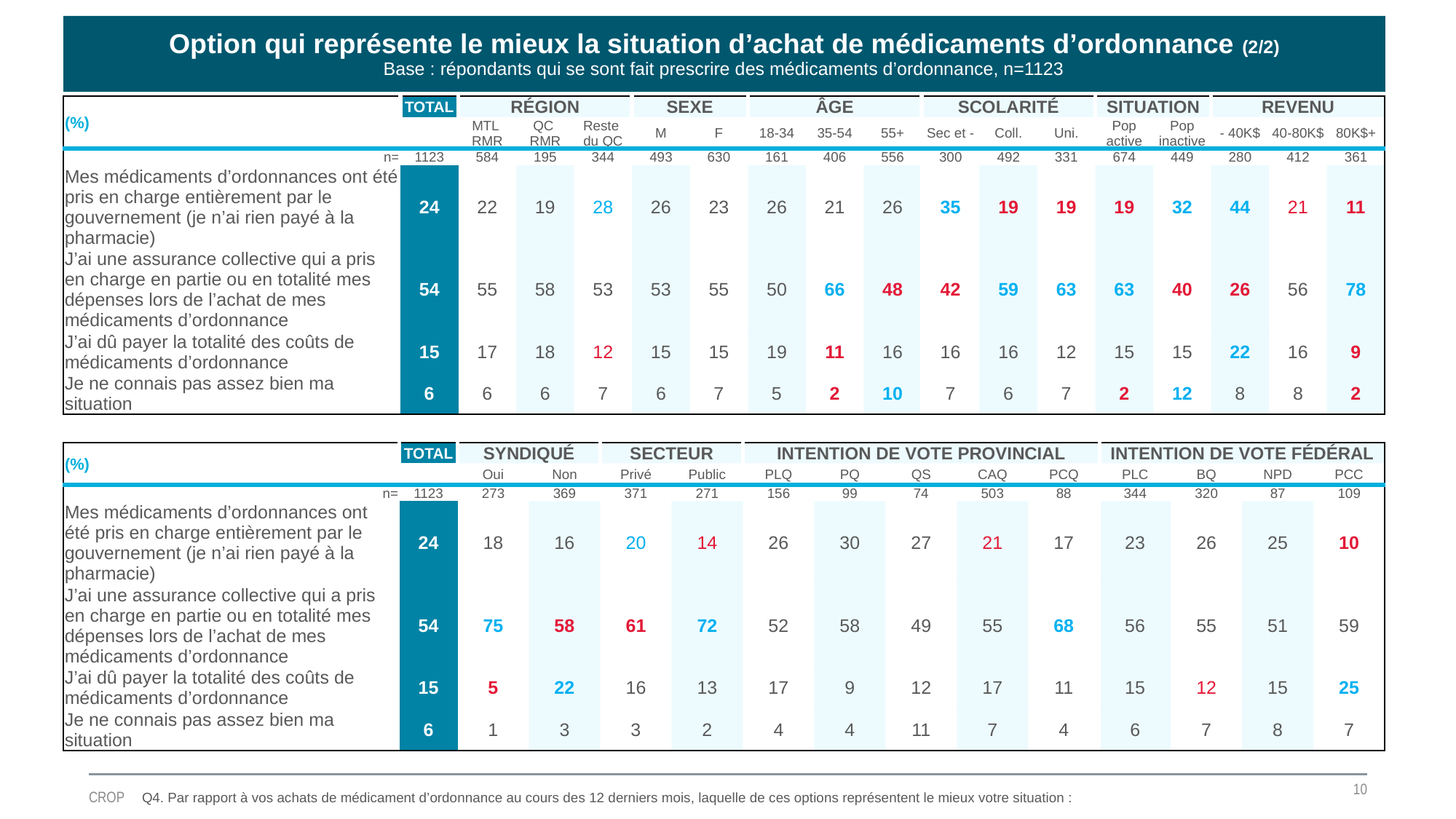

Option qui représente le mieux la situation d’achat de médicaments d’ordonnance (2/2)
Base : répondants qui se sont fait prescrire des médicaments d’ordonnance, n=1123
| (%) | TOTAL | RÉGION |  |  | SEXE |  | ÂGE |  |  | SCOLARITÉ |  |  | SITUATION |  | REVENU |  |  |
| --- | --- | --- | --- | --- | --- | --- | --- | --- | --- | --- | --- | --- | --- | --- | --- | --- | --- |
| (%) |  | MTL RMR | QC RMR | Reste du QC | M | F | 18-34 | 35-54 | 55+ | Sec et - | Coll. | Uni. | Pop active | Pop inactive | - 40K$ | 40-80K$ | 80K$+ |
| n= | 1123 | 584 | 195 | 344 | 493 | 630 | 161 | 406 | 556 | 300 | 492 | 331 | 674 | 449 | 280 | 412 | 361 |
| Mes médicaments d’ordonnances ont été pris en charge entièrement par le gouvernement (je n’ai rien payé à la pharmacie) | 24 | 22 | 19 | 28 | 26 | 23 | 26 | 21 | 26 | 35 | 19 | 19 | 19 | 32 | 44 | 21 | 11 |
| J’ai une assurance collective qui a pris en charge en partie ou en totalité mes dépenses lors de l’achat de mes médicaments d’ordonnance | 54 | 55 | 58 | 53 | 53 | 55 | 50 | 66 | 48 | 42 | 59 | 63 | 63 | 40 | 26 | 56 | 78 |
| J’ai dû payer la totalité des coûts de médicaments d’ordonnance | 15 | 17 | 18 | 12 | 15 | 15 | 19 | 11 | 16 | 16 | 16 | 12 | 15 | 15 | 22 | 16 | 9 |
| Je ne connais pas assez bien ma situation | 6 | 6 | 6 | 7 | 6 | 7 | 5 | 2 | 10 | 7 | 6 | 7 | 2 | 12 | 8 | 8 | 2 |
| (%) | TOTAL | SYNDIQUÉ |  | SECTEUR |  | INTENTION DE VOTE PROVINCIAL |  |  |  |  | INTENTION DE VOTE FÉDÉRAL |  |  |  |
| --- | --- | --- | --- | --- | --- | --- | --- | --- | --- | --- | --- | --- | --- | --- |
| (%) |  | Oui | Non | Privé | Public | PLQ | PQ | QS | CAQ | PCQ | PLC | BQ | NPD | PCC |
| n= | 1123 | 273 | 369 | 371 | 271 | 156 | 99 | 74 | 503 | 88 | 344 | 320 | 87 | 109 |
| Mes médicaments d’ordonnances ont été pris en charge entièrement par le gouvernement (je n’ai rien payé à la pharmacie) | 24 | 18 | 16 | 20 | 14 | 26 | 30 | 27 | 21 | 17 | 23 | 26 | 25 | 10 |
| J’ai une assurance collective qui a pris en charge en partie ou en totalité mes dépenses lors de l’achat de mes médicaments d’ordonnance | 54 | 75 | 58 | 61 | 72 | 52 | 58 | 49 | 55 | 68 | 56 | 55 | 51 | 59 |
| J’ai dû payer la totalité des coûts de médicaments d’ordonnance | 15 | 5 | 22 | 16 | 13 | 17 | 9 | 12 | 17 | 11 | 15 | 12 | 15 | 25 |
| Je ne connais pas assez bien ma situation | 6 | 1 | 3 | 3 | 2 | 4 | 4 | 11 | 7 | 4 | 6 | 7 | 8 | 7 |
10
CROP
Q4. Par rapport à vos achats de médicament d’ordonnance au cours des 12 derniers mois, laquelle de ces options représentent le mieux votre situation :